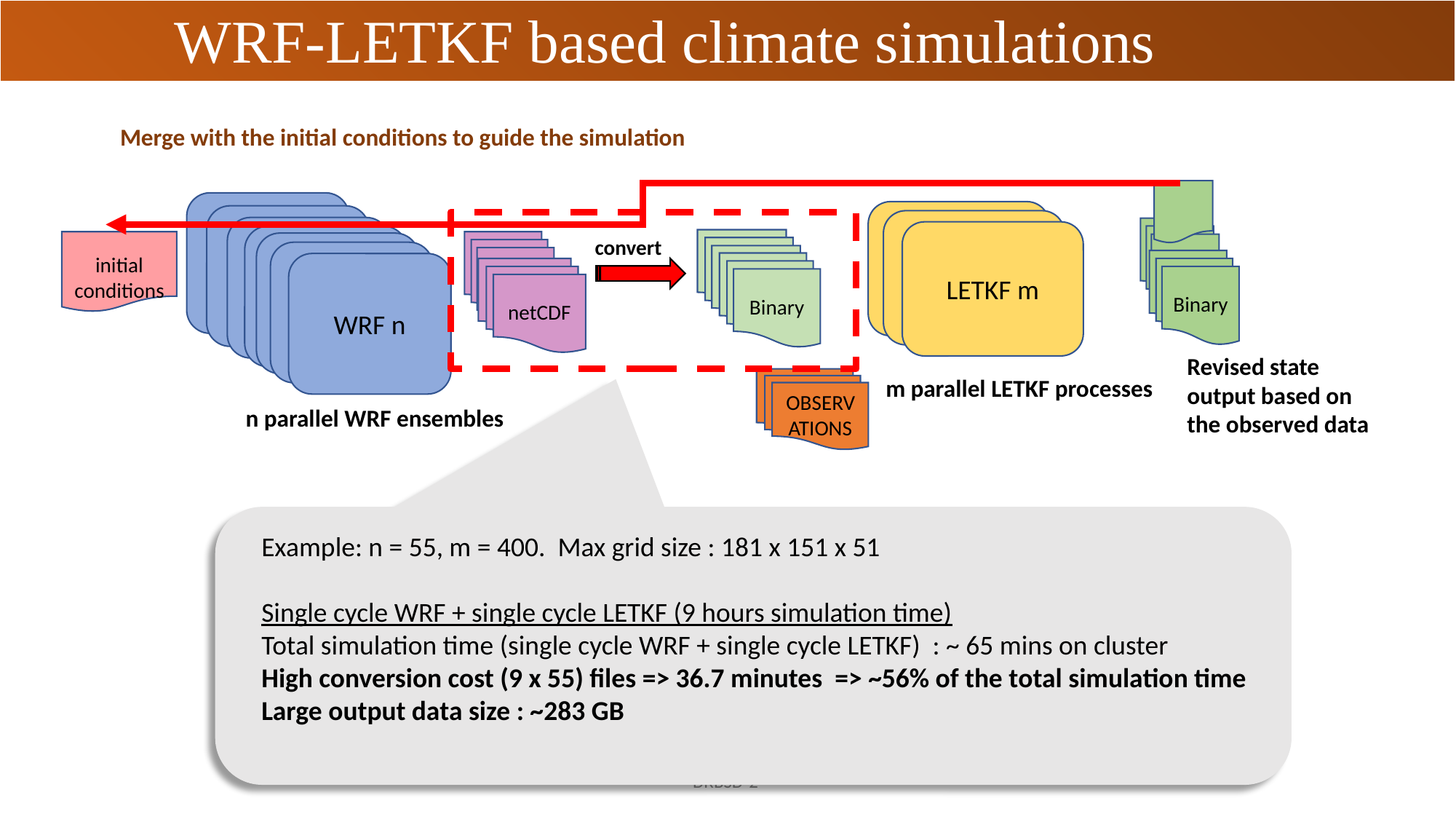

# WRF-LETKF based climate simulations

Merge with the initial conditions to guide the simulation

LETKFm

LETKF m

convert

	initial conditions

WRF n

Binary
Binary
WRF n

netCDF
Revised state output based on the observed data
m parallel LETKF processes
OBSERVATIONS
n parallel WRF ensembles

Example: n = 55, m = 400.  Max grid size : 181 x 151 x 51

Single cycle WRF + single cycle LETKF (9 hours simulation time)
Total simulation time (single cycle WRF + single cycle LETKF)  : ~ 65 mins on cluster
High conversion cost (9 x 55) files => 36.7 minutes  => ~56% of the total simulation time
Large output data size : ~283 GB
DRBSD-2